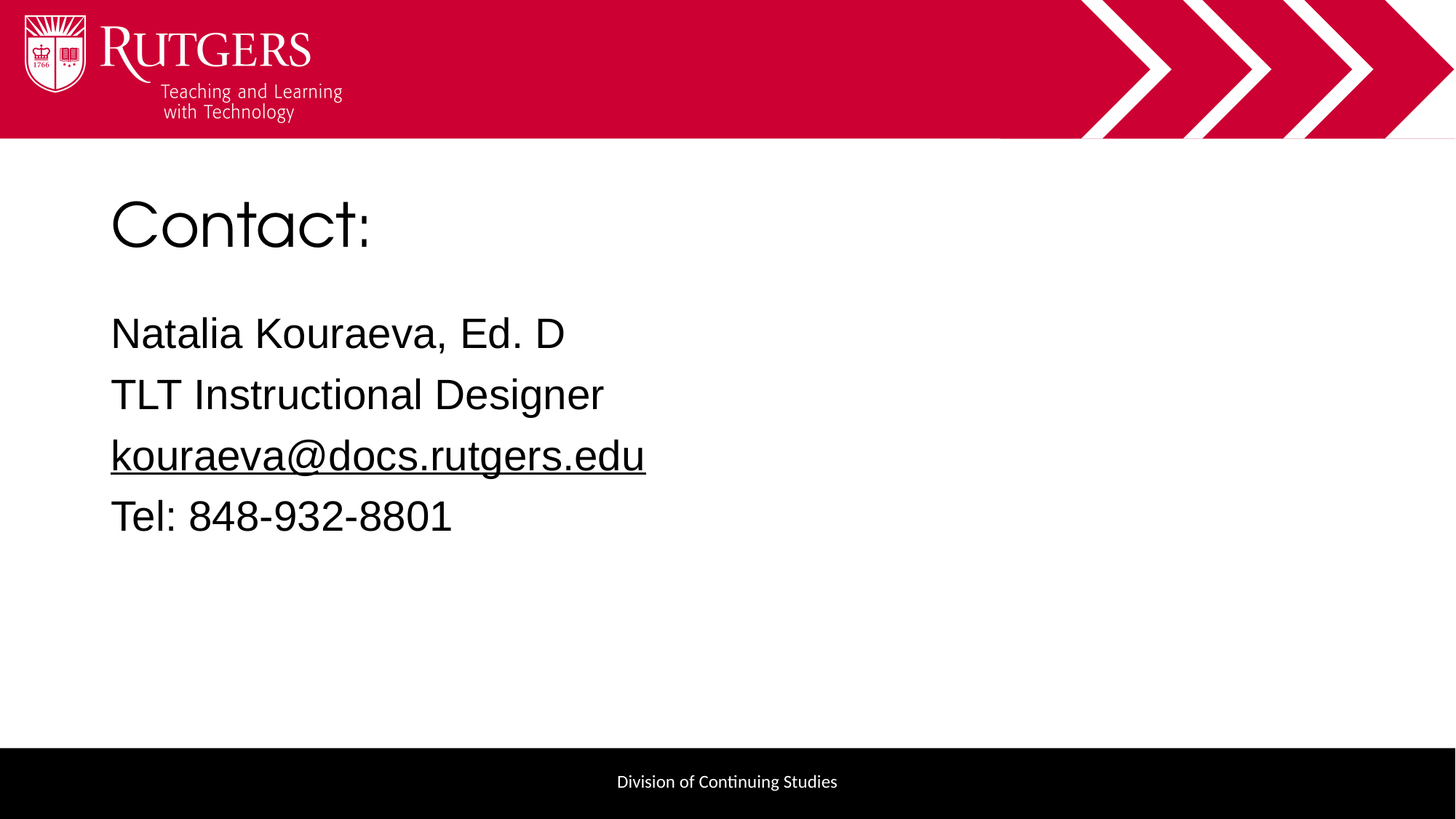

# Contact:
Natalia Kouraeva, Ed. D
TLT Instructional Designer
kouraeva@docs.rutgers.edu
Tel: 848-932-8801

Division of Continuing Studies